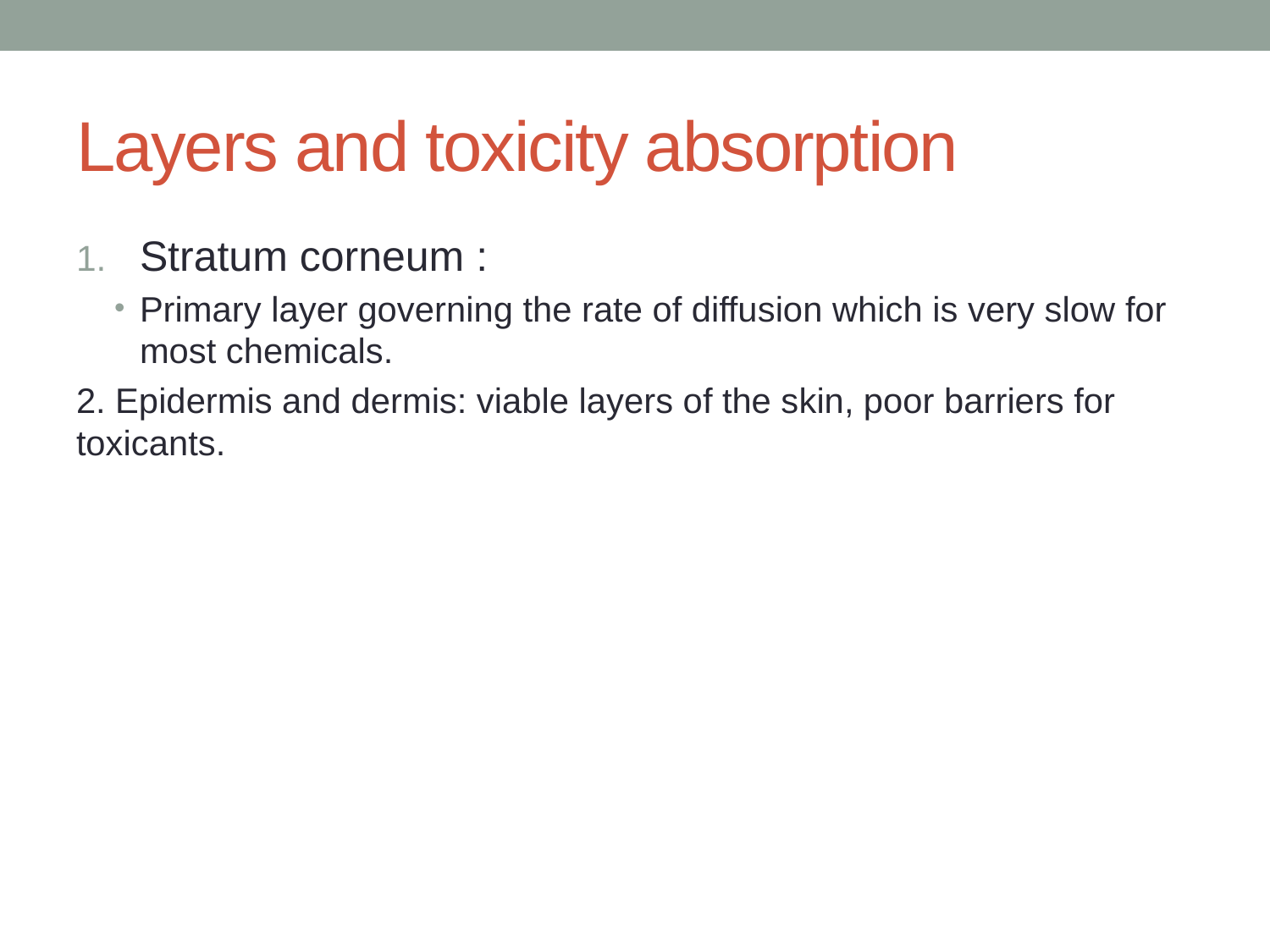

# Layers and toxicity absorption
Stratum corneum :
Primary layer governing the rate of diffusion which is very slow for most chemicals.
2. Epidermis and dermis: viable layers of the skin, poor barriers for toxicants.